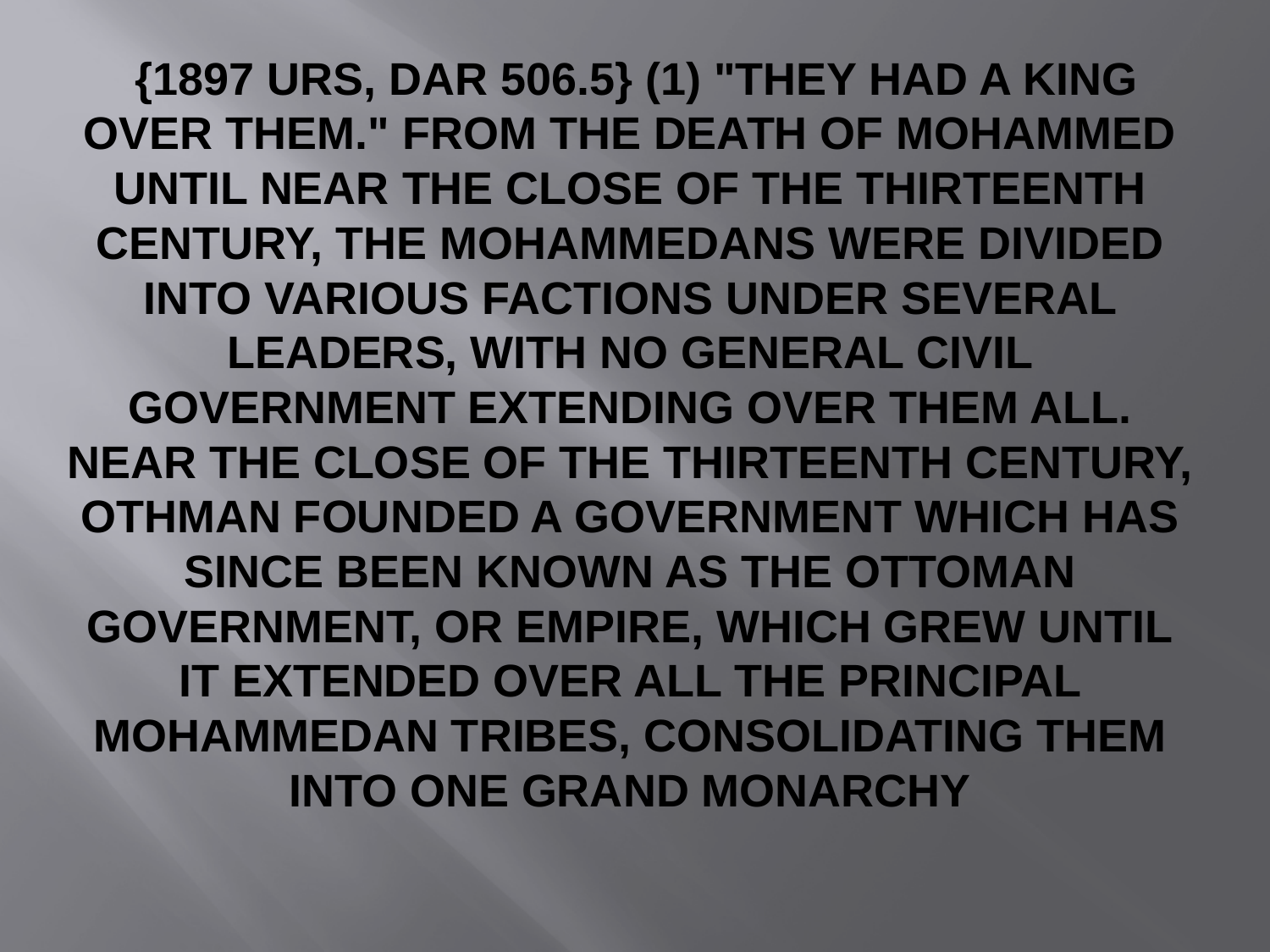

# {1897 UrS, DAR 506.5} (1) "They had a king over them." From the death of Mohammed until near the close of the thirteenth century, the Mohammedans were divided into various factions under several leaders, with no general civil government extending over them all. Near the close of the thirteenth century, Othman founded a government which has since been known as the Ottoman government, or empire, which grew until it extended over all the principal Mohammedan tribes, consolidating them into one grand monarchy